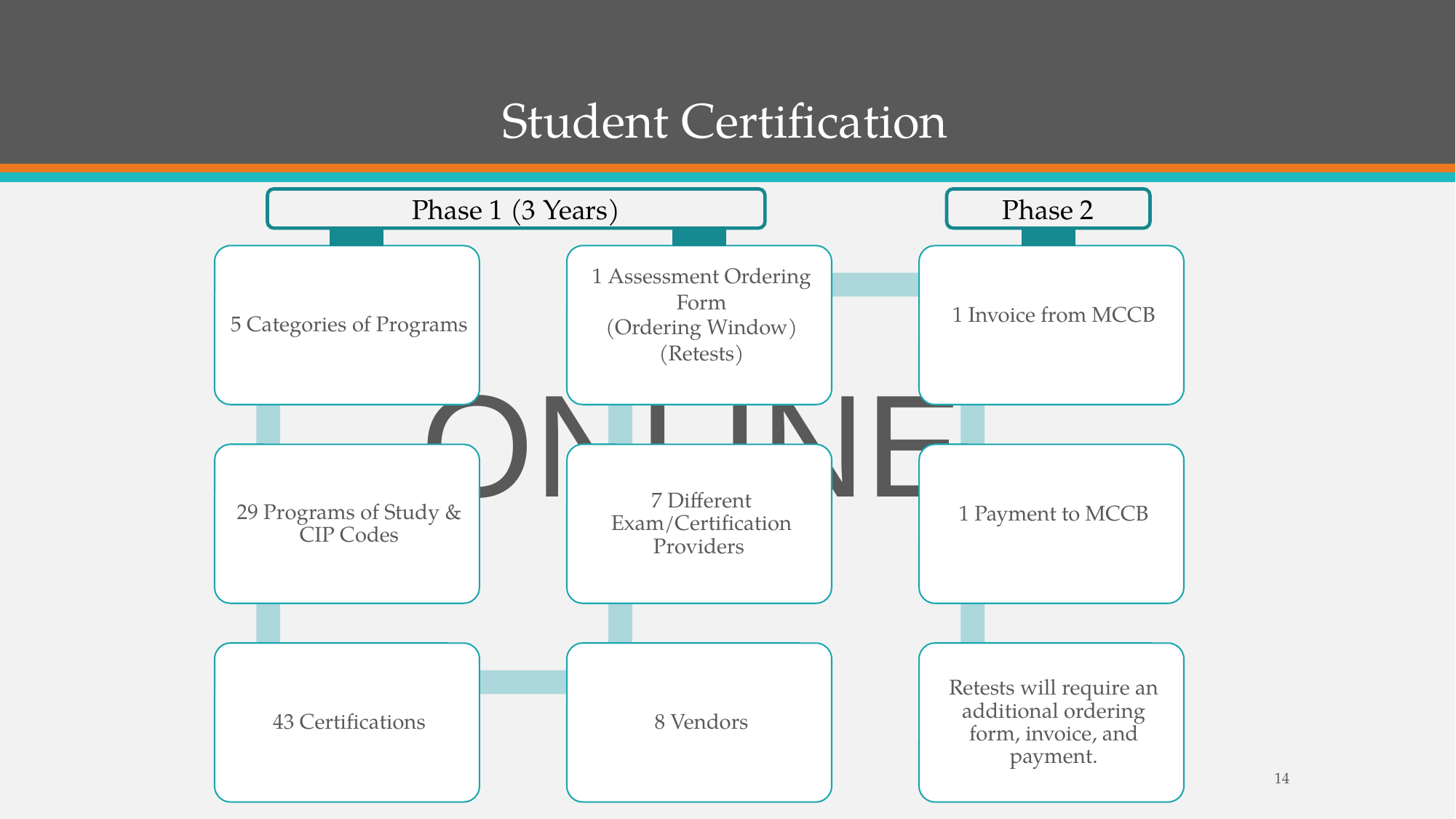

# Student Certification
Phase 1 (3 Years)
Phase 2
5 Categories of Programs
29 Programs of Study & CIP Codes
43 Certifications
8 Vendors
7 Different Exam/Certification Providers
1 Assessment Ordering Form
(Ordering Window)
(Retests)

1 Invoice from MCCB

1 Payment to MCCB

Retests will require an additional ordering form, invoice, and payment.

ONLINE
14